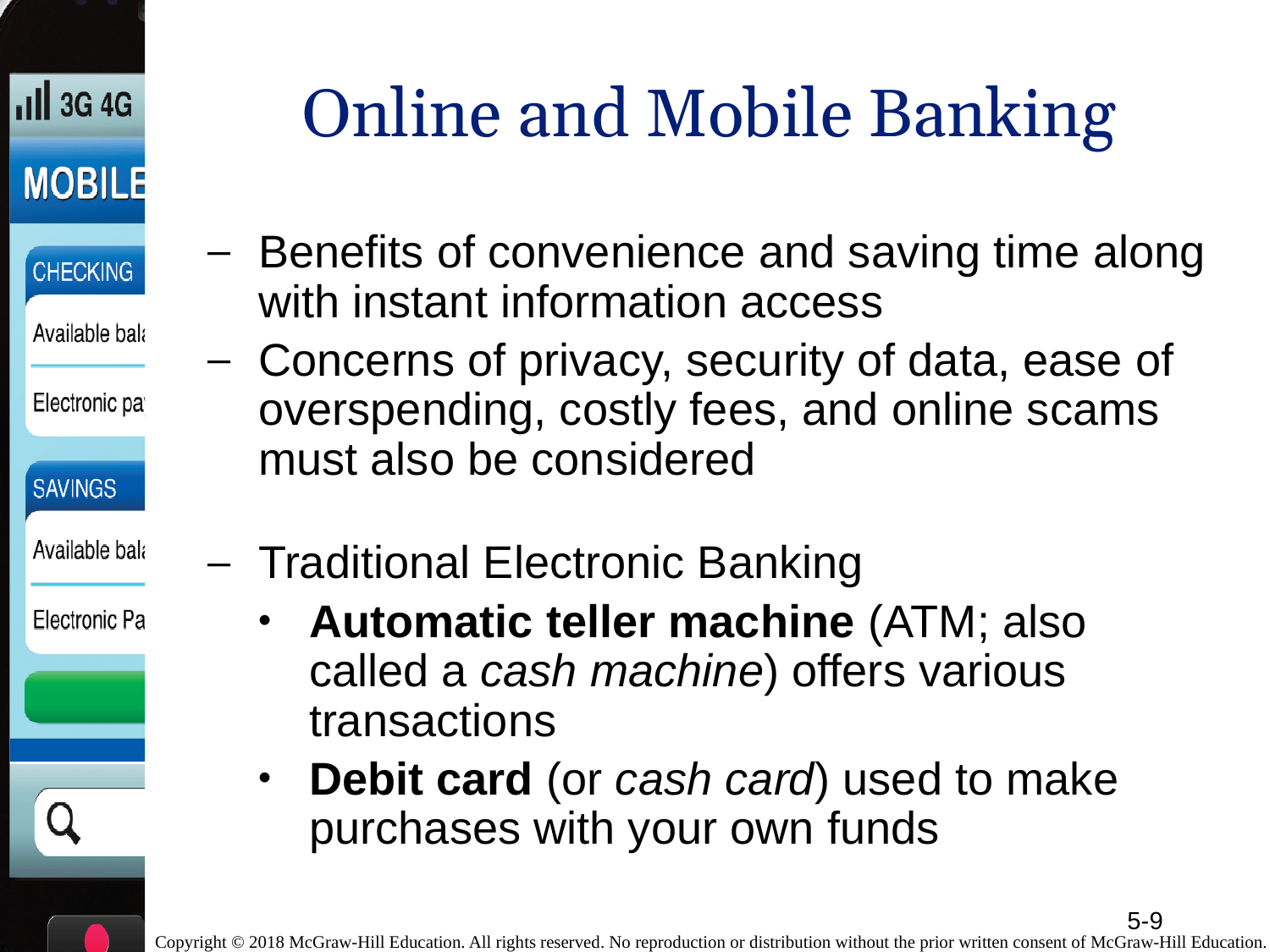

# Online and Mobile Banking
Benefits of convenience and saving time along with instant information access
Concerns of privacy, security of data, ease of overspending, costly fees, and online scams must also be considered

Traditional Electronic Banking
Automatic teller machine (ATM; also called a cash machine) offers various transactions
Debit card (or cash card) used to make purchases with your own funds
5-9